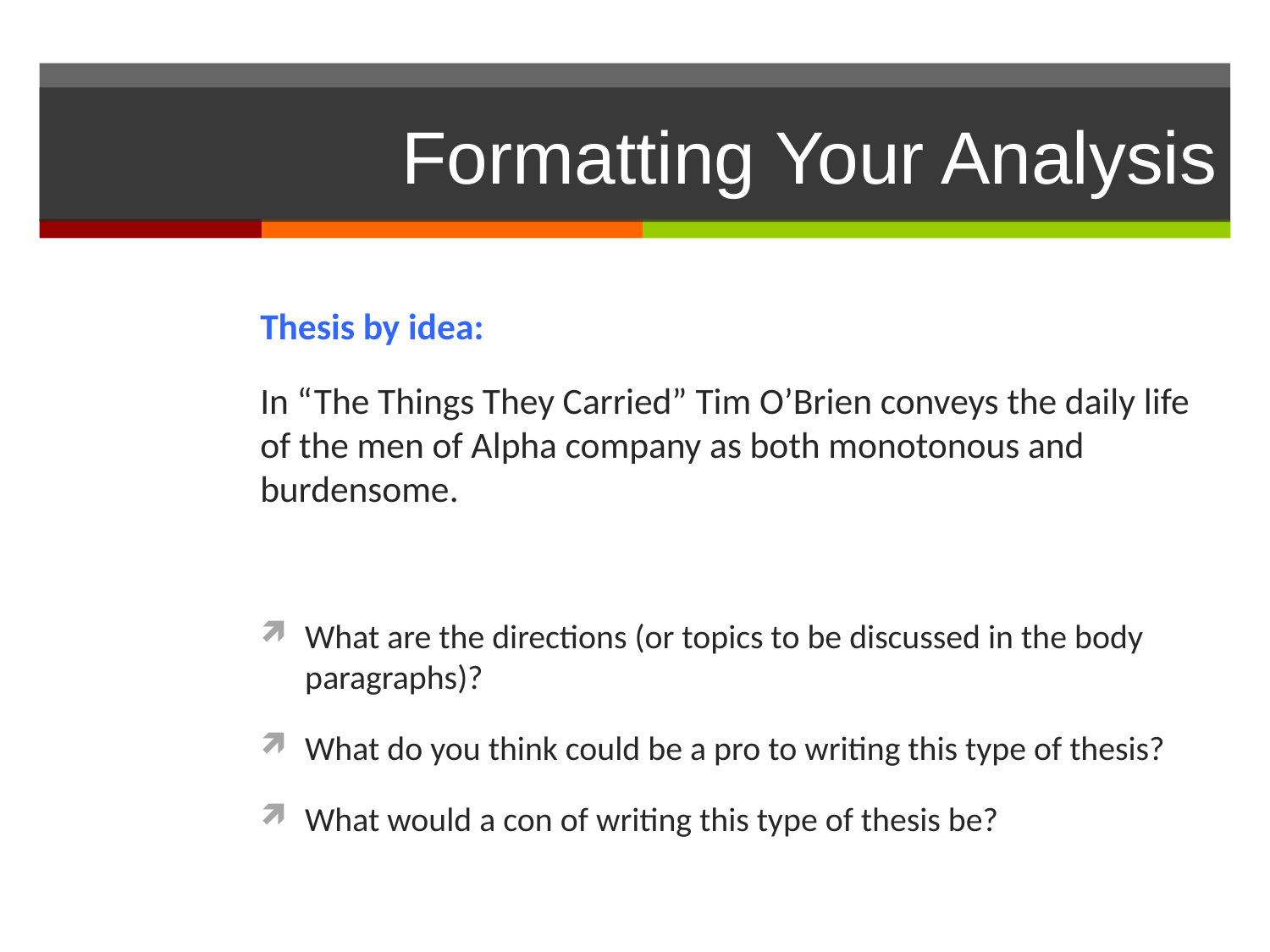

# Formatting Your Analysis
Thesis by idea:
In “The Things They Carried” Tim O’Brien conveys the daily life of the men of Alpha company as both monotonous and burdensome.

What are the directions (or topics to be discussed in the body paragraphs)?
What do you think could be a pro to writing this type of thesis?
What would a con of writing this type of thesis be?